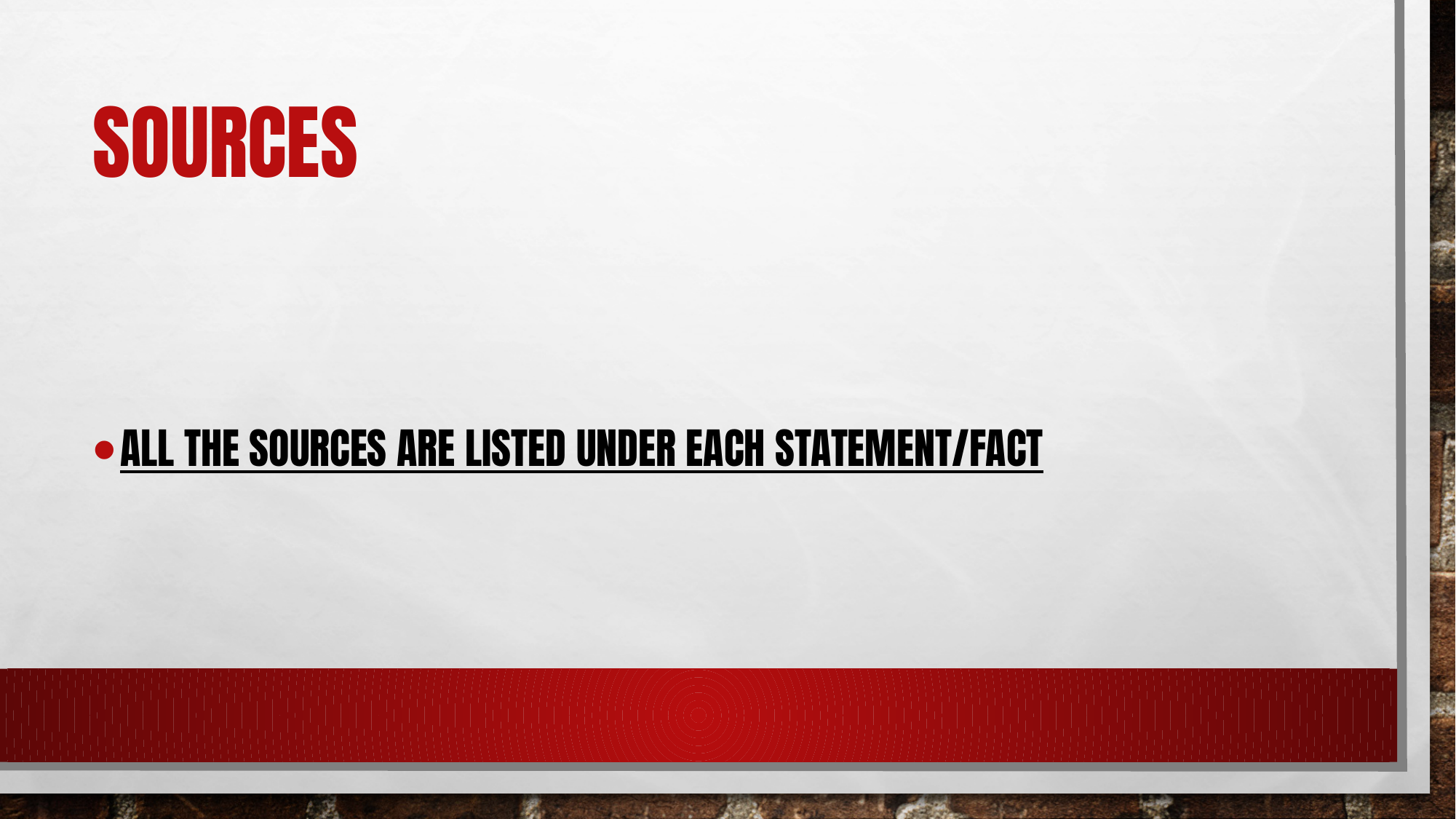

# Sources
All the sources are listed under each statement/fact